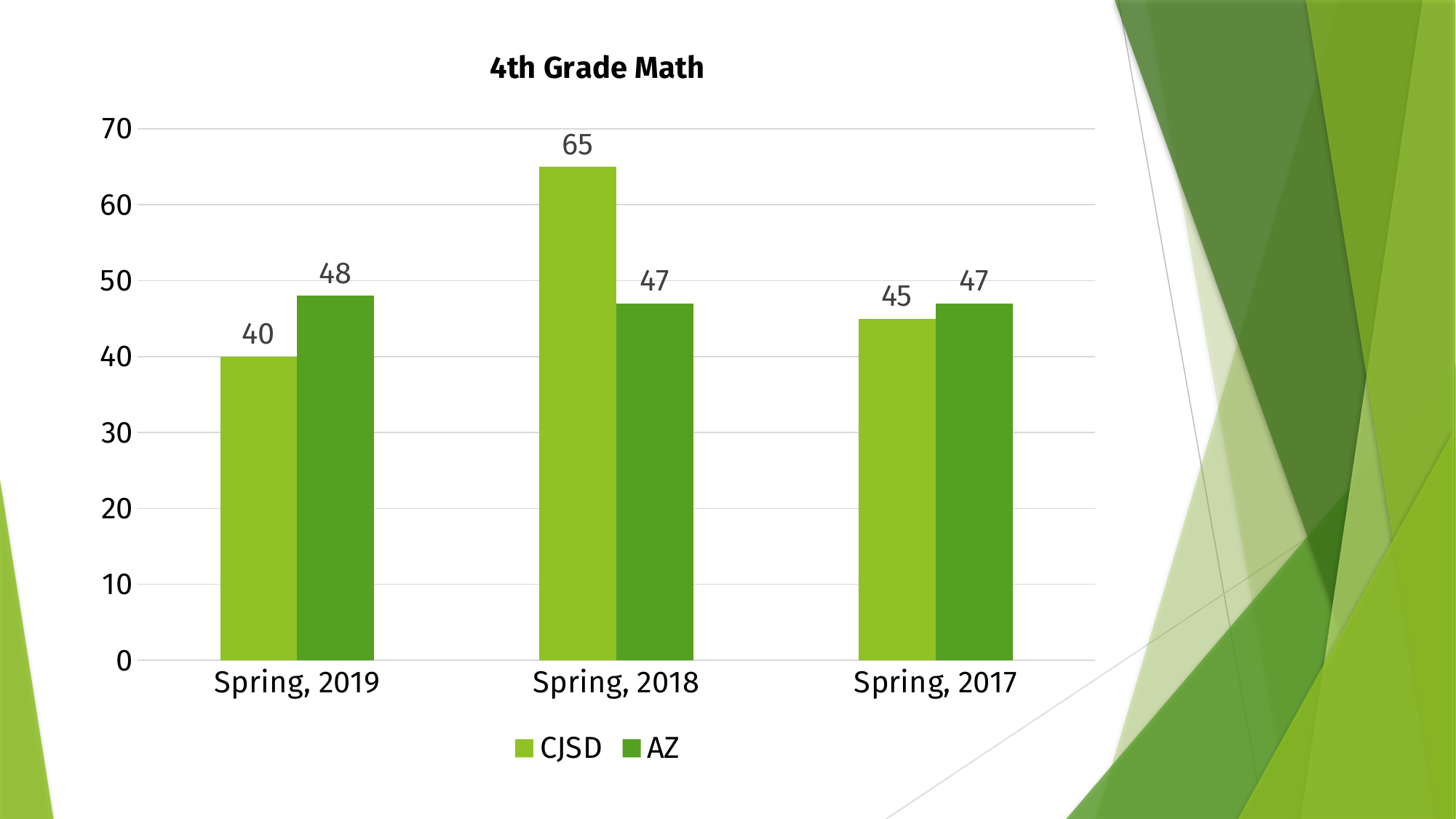

### Chart: 4th Grade Math

| Category | CJSD | AZ |
|---|---|---|
| Spring, 2019 | 40.0 | 48.0 |
| Spring, 2018 | 65.0 | 47.0 |
| Spring, 2017 | 45.0 | 47.0 |